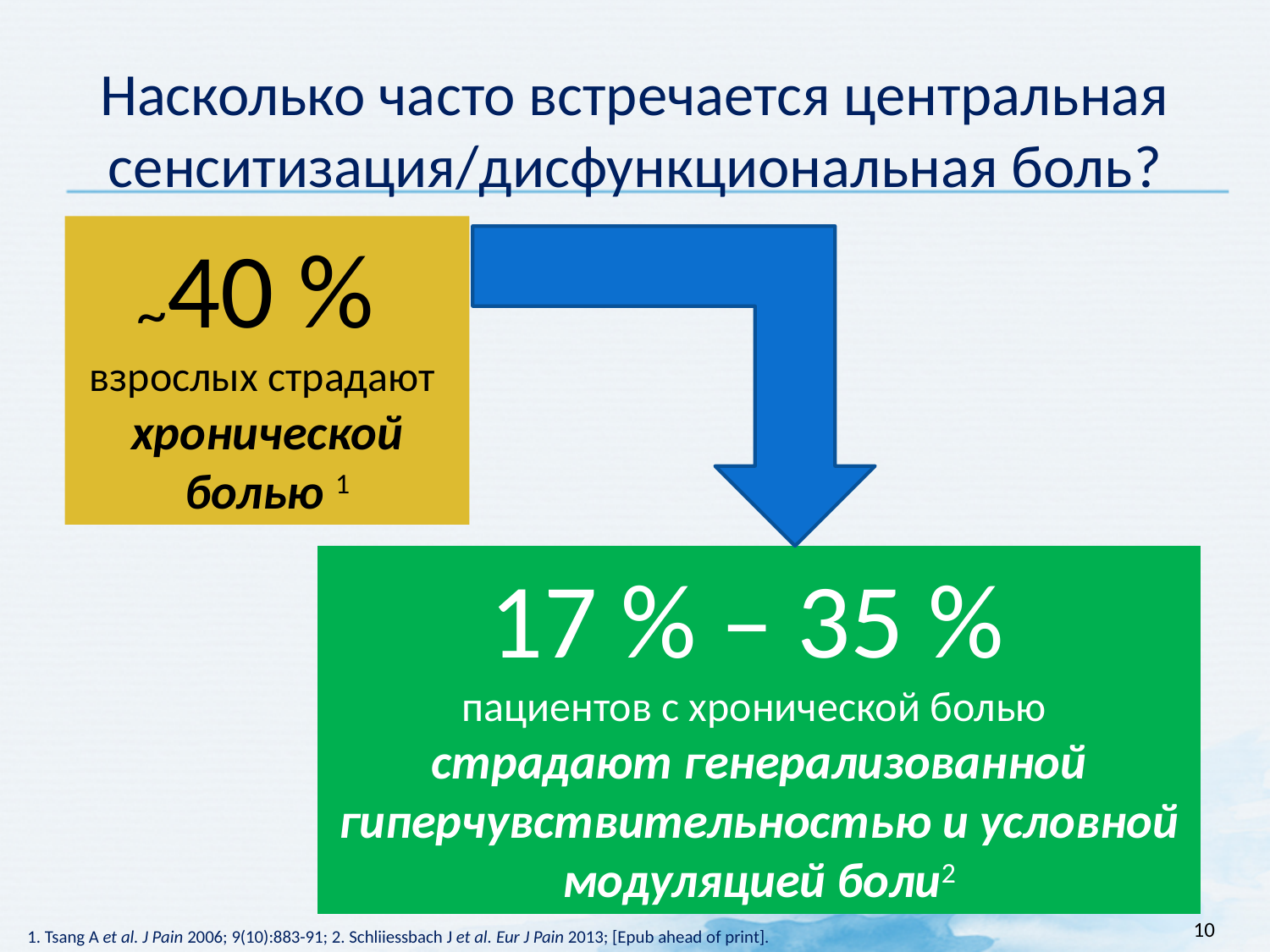

# Насколько часто встречается центральная сенситизация/дисфункциональная боль?
~40 %
взрослых страдают
хронической болью 1

17 % – 35 %
пациентов с хронической болью
страдают генерализованной гиперчувствительностью и условной модуляцией боли2
10
1. Tsang A et al. J Pain 2006; 9(10):883-91; 2. Schliiessbach J et al. Eur J Pain 2013; [Epub ahead of print].